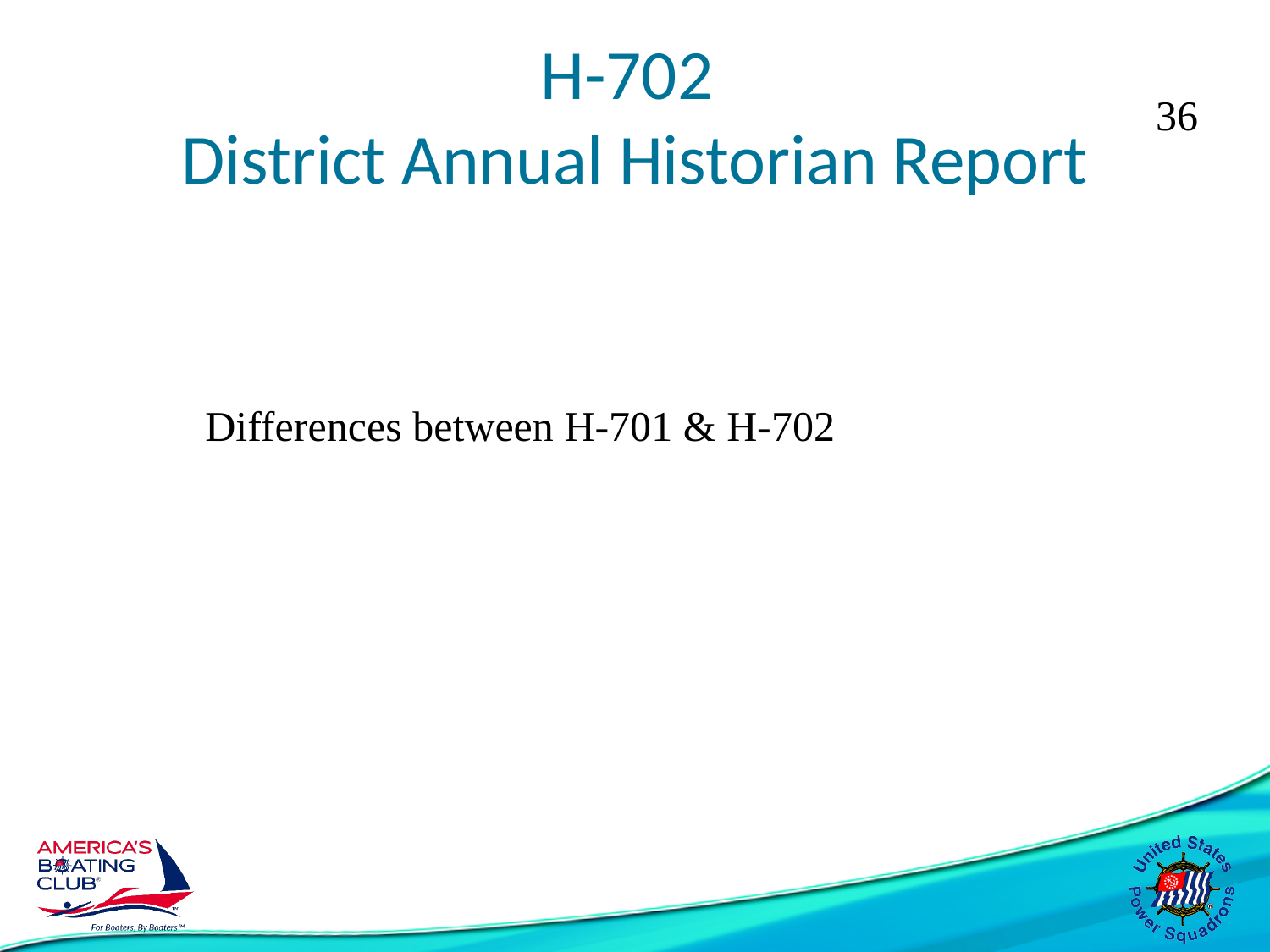

# H-702 District Annual Historian Report
36
Differences between H-701 & H-702